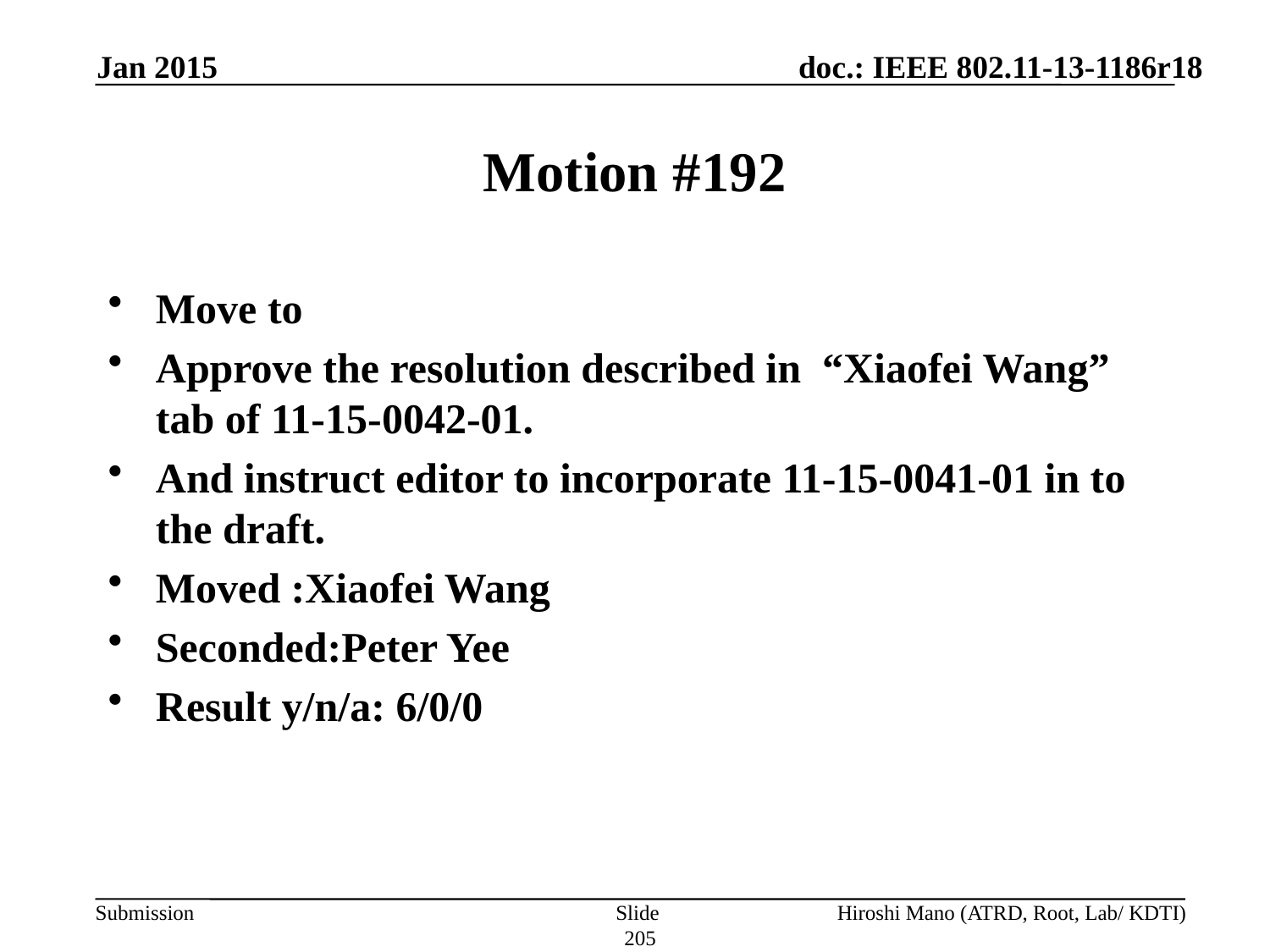

Jan 2015
# Motion #192
Move to
Approve the resolution described in  “Xiaofei Wang” tab of 11-15-0042-01.
And instruct editor to incorporate 11-15-0041-01 in to the draft.
Moved :Xiaofei Wang
Seconded:Peter Yee
Result y/n/a: 6/0/0
Slide 205
Hiroshi Mano (ATRD, Root, Lab/ KDTI)